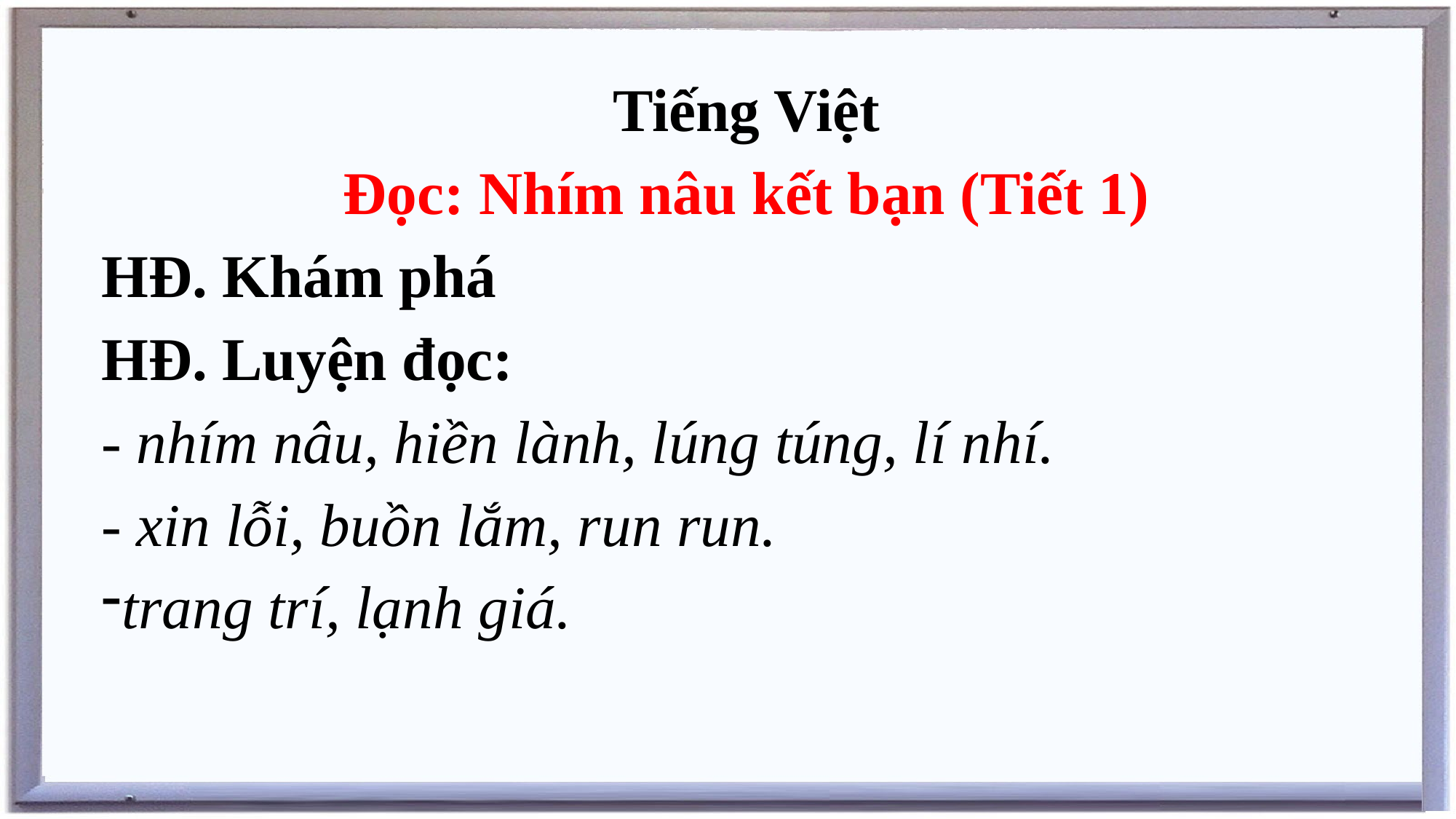

Tiếng Việt
Đọc: Nhím nâu kết bạn (Tiết 1)
HĐ. Khám phá
HĐ. Luyện đọc:
- nhím nâu, hiền lành, lúng túng, lí nhí.
- xin lỗi, buồn lắm, run run.
trang trí, lạnh giá.